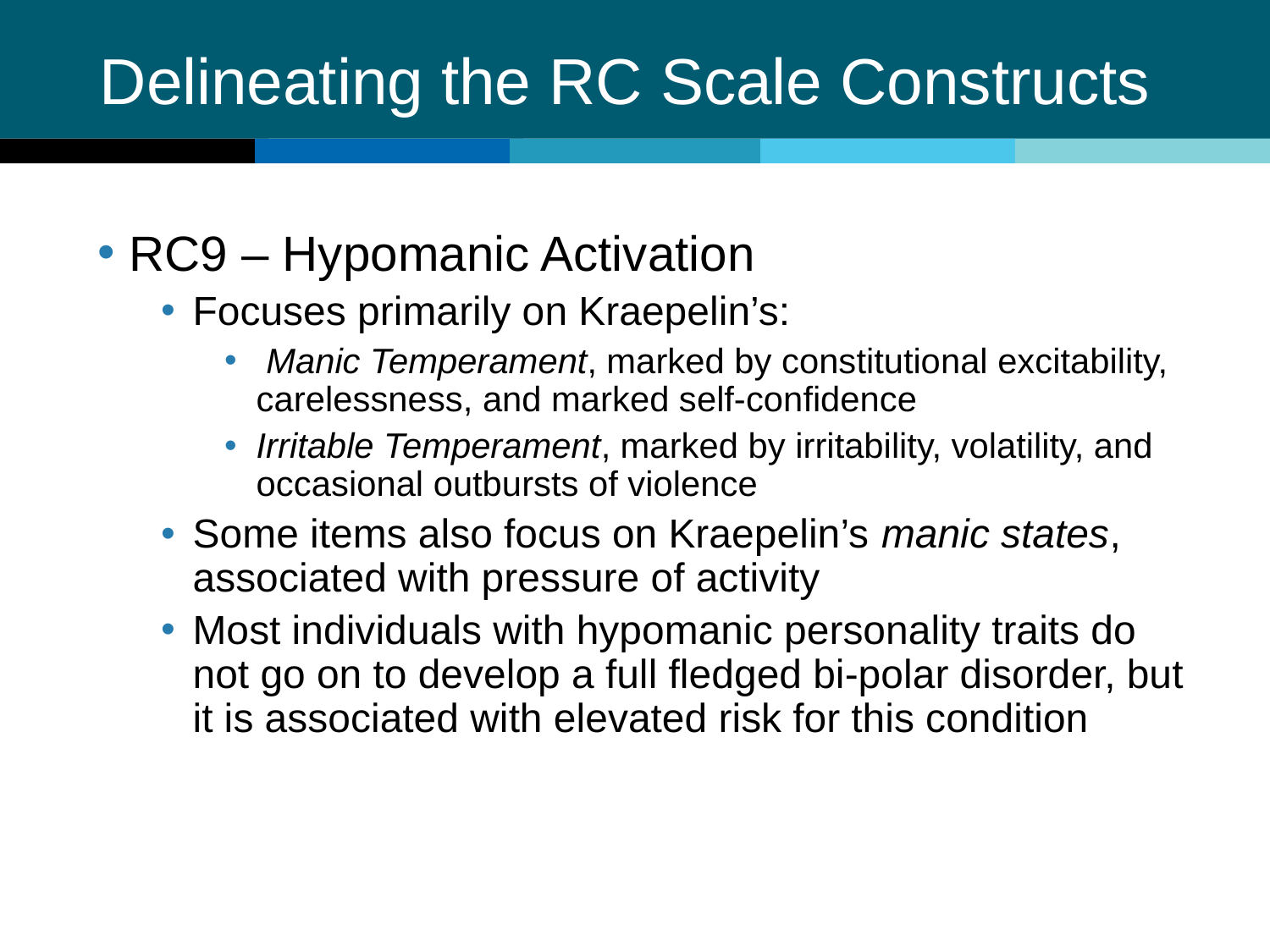

# Delineating the RC Scale Constructs
RC9 – Hypomanic Activation
Focuses primarily on Kraepelin’s:
 Manic Temperament, marked by constitutional excitability, carelessness, and marked self-confidence
Irritable Temperament, marked by irritability, volatility, and occasional outbursts of violence
Some items also focus on Kraepelin’s manic states, associated with pressure of activity
Most individuals with hypomanic personality traits do not go on to develop a full fledged bi-polar disorder, but it is associated with elevated risk for this condition